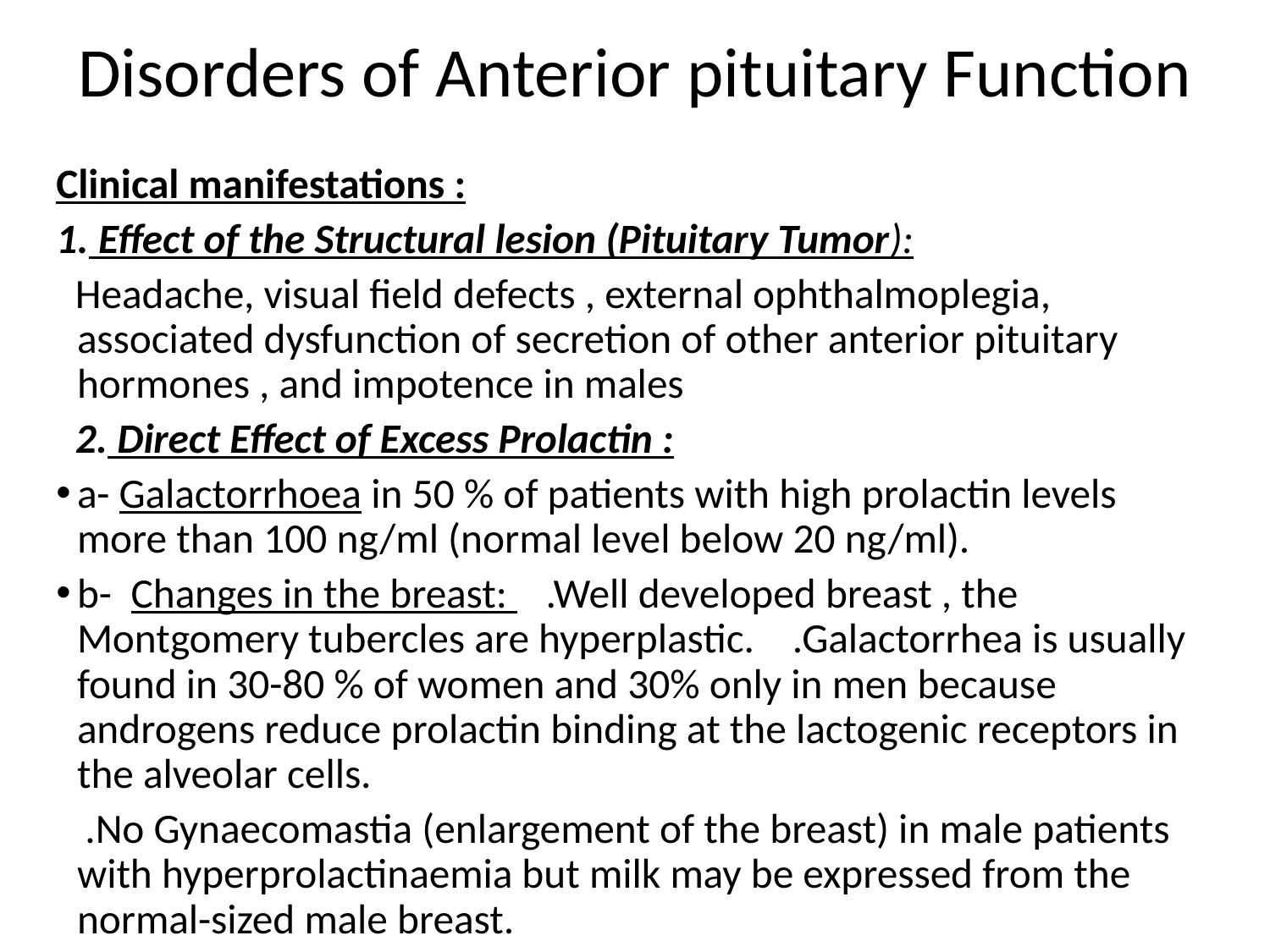

# Disorders of Anterior pituitary Function
Clinical manifestations :
1. Effect of the Structural lesion (Pituitary Tumor):
  Headache, visual field defects , external ophthalmoplegia, associated dysfunction of secretion of other anterior pituitary hormones , and impotence in males
  2. Direct Effect of Excess Prolactin :
a- Galactorrhoea in 50 % of patients with high prolactin levels more than 100 ng/ml (normal level below 20 ng/ml).
b-  Changes in the breast:    .Well developed breast , the Montgomery tubercles are hyperplastic.    .Galactorrhea is usually found in 30-80 % of women and 30% only in men because androgens reduce prolactin binding at the lactogenic receptors in the alveolar cells.
   .No Gynaecomastia (enlargement of the breast) in male patients with hyperprolactinaemia but milk may be expressed from the normal-sized male breast.